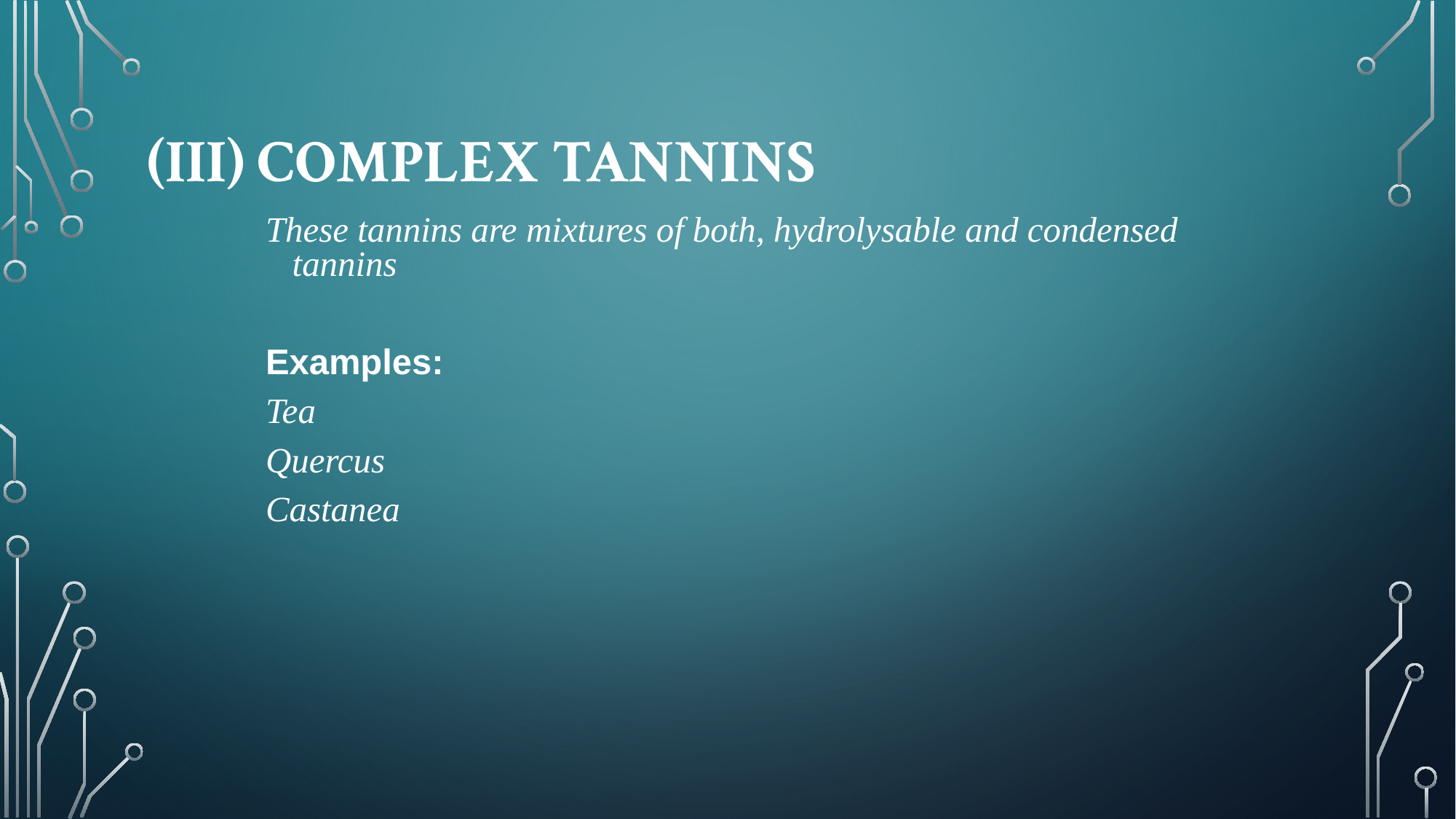

# (iii) Complex tannins
These tannins are mixtures of both, hydrolysable and condensed tannins

Examples:
Tea
Quercus
Castanea